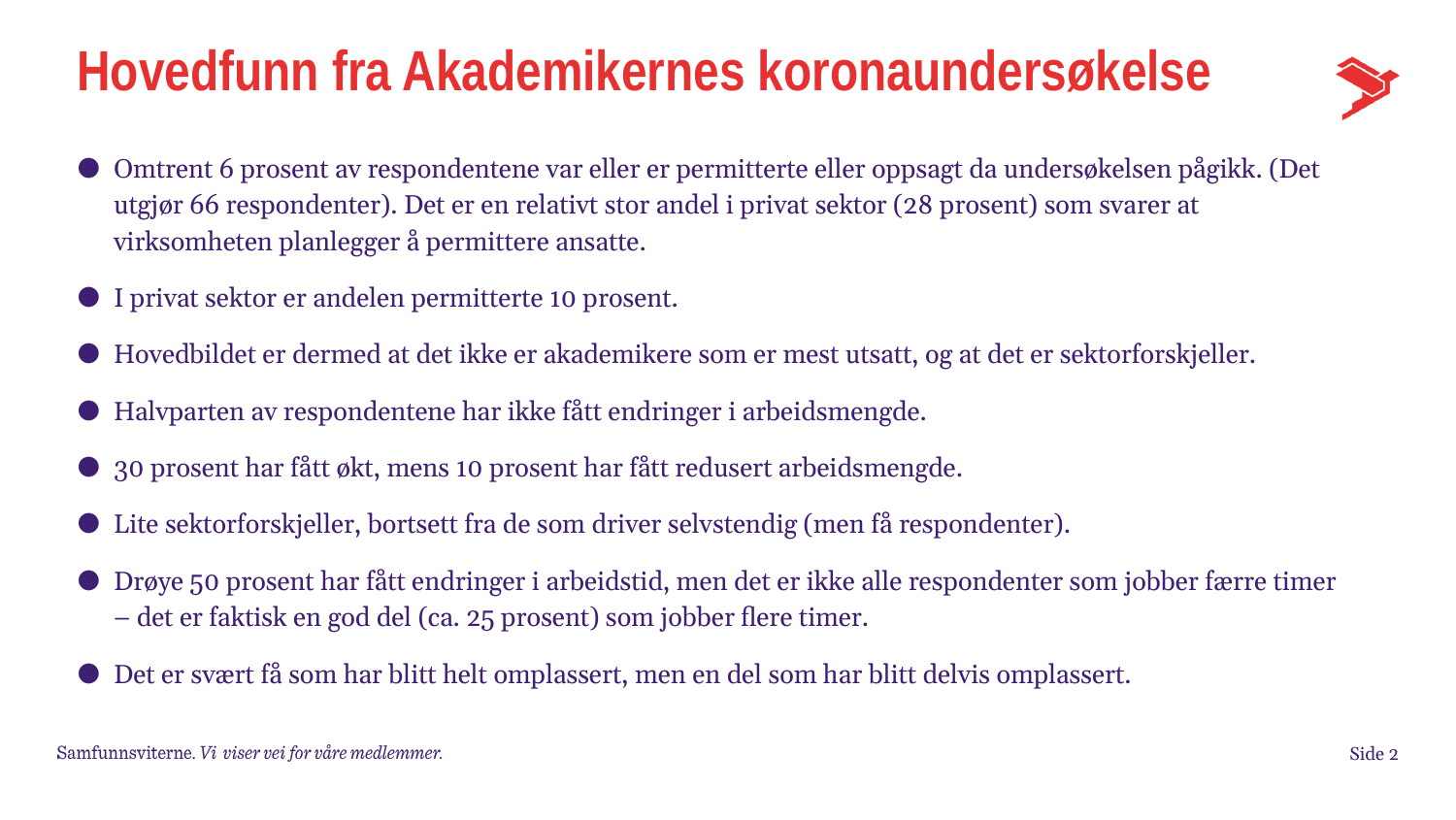

# Hovedfunn fra Akademikernes koronaundersøkelse
Omtrent 6 prosent av respondentene var eller er permitterte eller oppsagt da undersøkelsen pågikk. (Det utgjør 66 respondenter). Det er en relativt stor andel i privat sektor (28 prosent) som svarer at virksomheten planlegger å permittere ansatte.
I privat sektor er andelen permitterte 10 prosent.
Hovedbildet er dermed at det ikke er akademikere som er mest utsatt, og at det er sektorforskjeller.
Halvparten av respondentene har ikke fått endringer i arbeidsmengde.
30 prosent har fått økt, mens 10 prosent har fått redusert arbeidsmengde.
Lite sektorforskjeller, bortsett fra de som driver selvstendig (men få respondenter).
Drøye 50 prosent har fått endringer i arbeidstid, men det er ikke alle respondenter som jobber færre timer – det er faktisk en god del (ca. 25 prosent) som jobber flere timer.
Det er svært få som har blitt helt omplassert, men en del som har blitt delvis omplassert.

Side 2